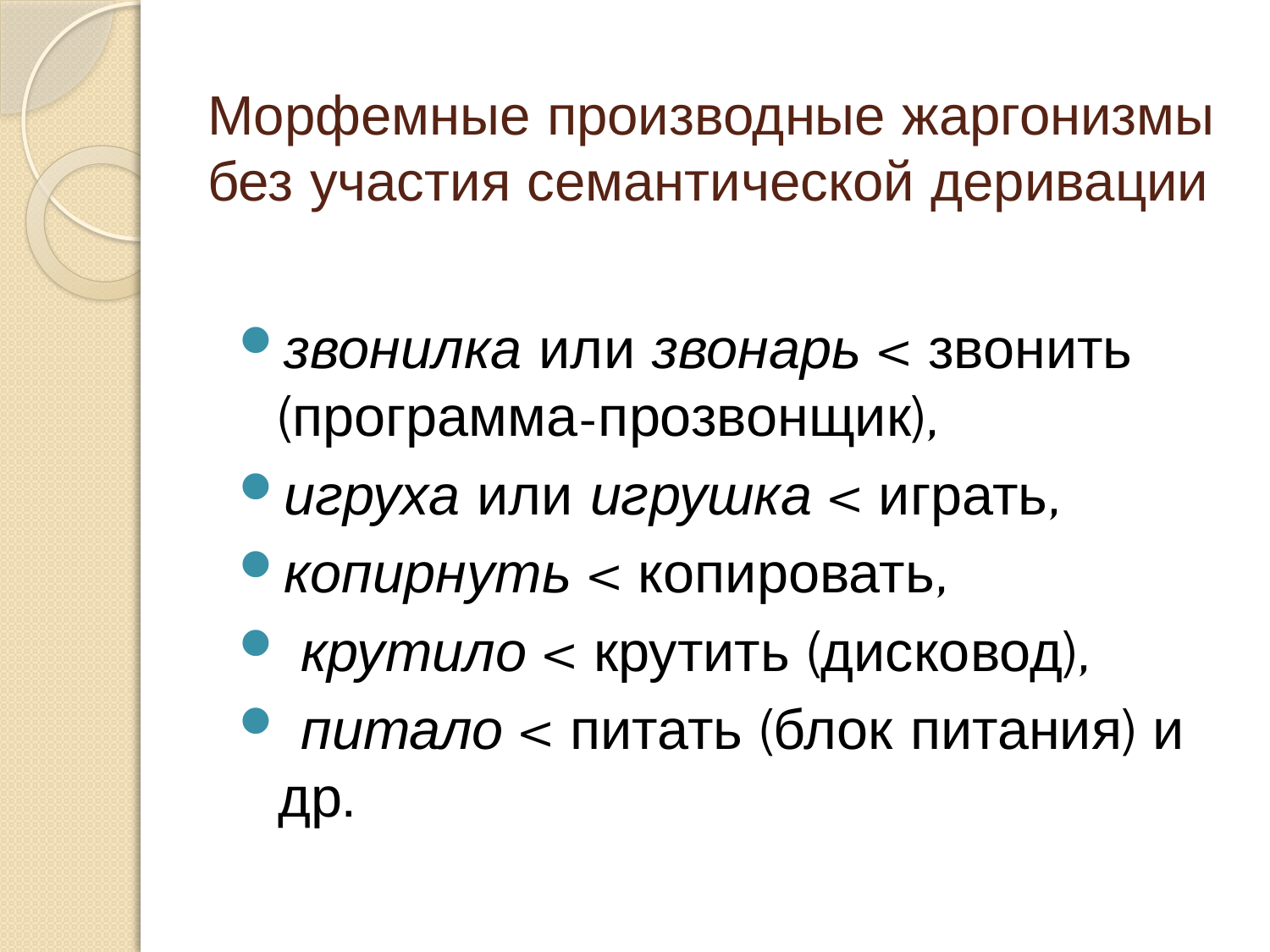

# Морфемные производные жаргонизмы без участия семантической деривации
звонилка или звонарь < звонить (программа-прозвонщик),
игруха или игрушка < играть,
копирнуть < копировать,
 крутило < крутить (дисковод),
 питало < питать (блок питания) и др.